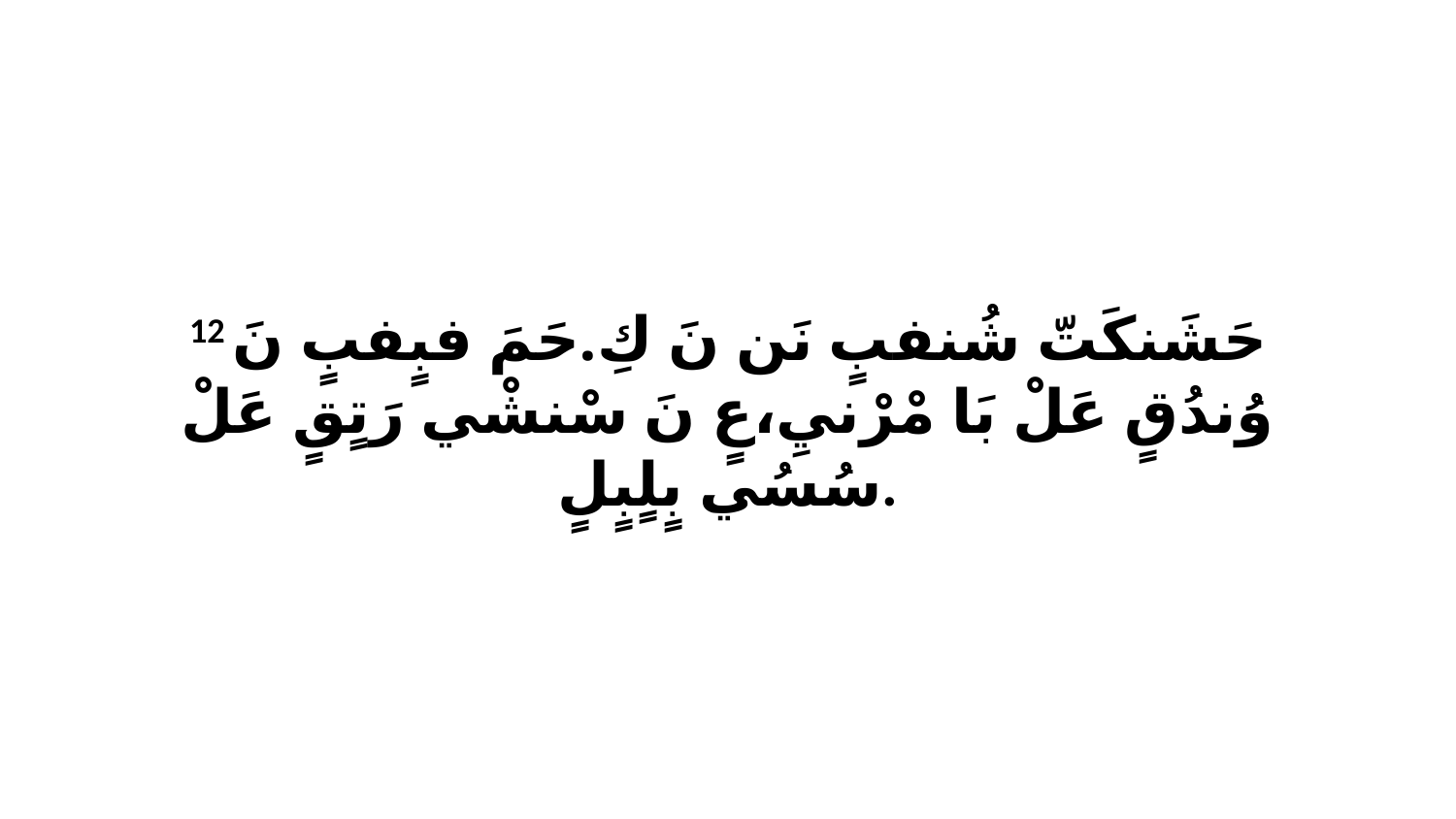

12 حَشَنكَتّ شُنفبٍ نَن نَ كِ.حَمَ فبٍفبٍ نَ وُندُقٍ عَلْ بَا مْرْنيِ،عٍ نَ سْنشْي رَتٍقٍ عَلْ سُسُي بٍلٍبٍلٍ.